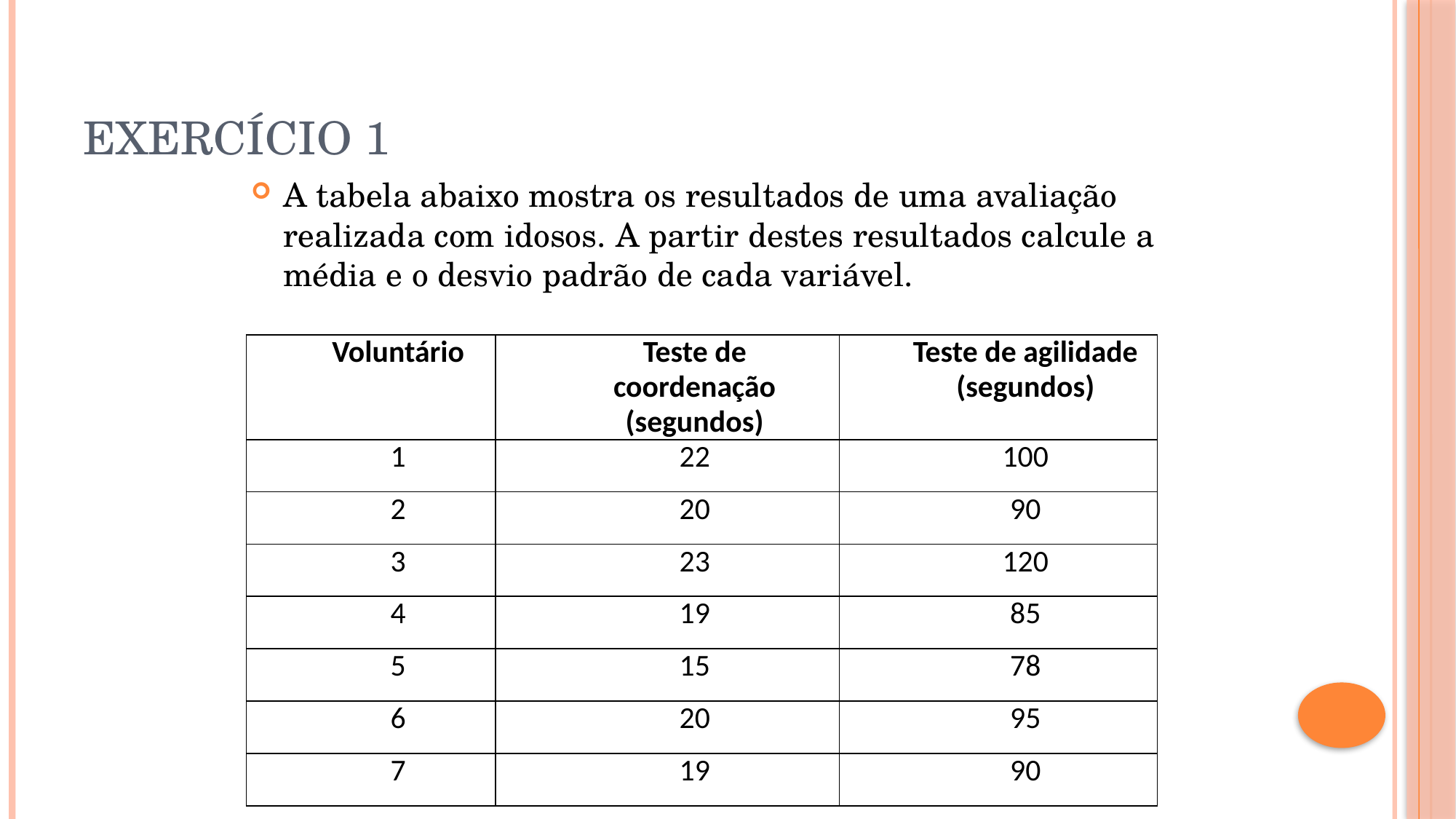

# Exercício 1
A tabela abaixo mostra os resultados de uma avaliação realizada com idosos. A partir destes resultados calcule a média e o desvio padrão de cada variável.
| Voluntário | Teste de coordenação (segundos) | Teste de agilidade (segundos) |
| --- | --- | --- |
| 1 | 22 | 100 |
| 2 | 20 | 90 |
| 3 | 23 | 120 |
| 4 | 19 | 85 |
| 5 | 15 | 78 |
| 6 | 20 | 95 |
| 7 | 19 | 90 |